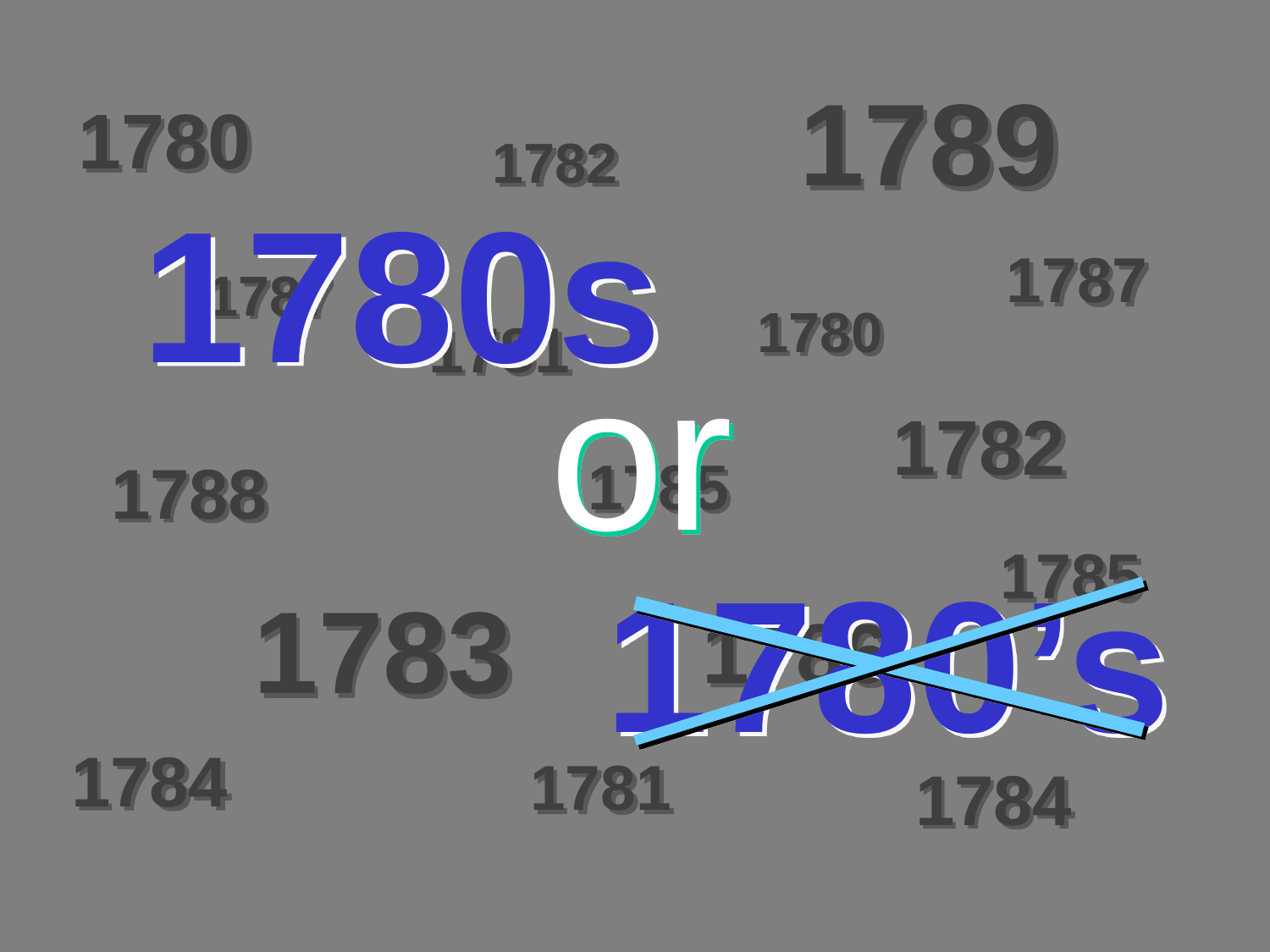

1789
1780
1782
1780s
1787
1787
1780
1781
or
1782
1785
1788
1785
1780’s
1783

1786

1784
1781
1784